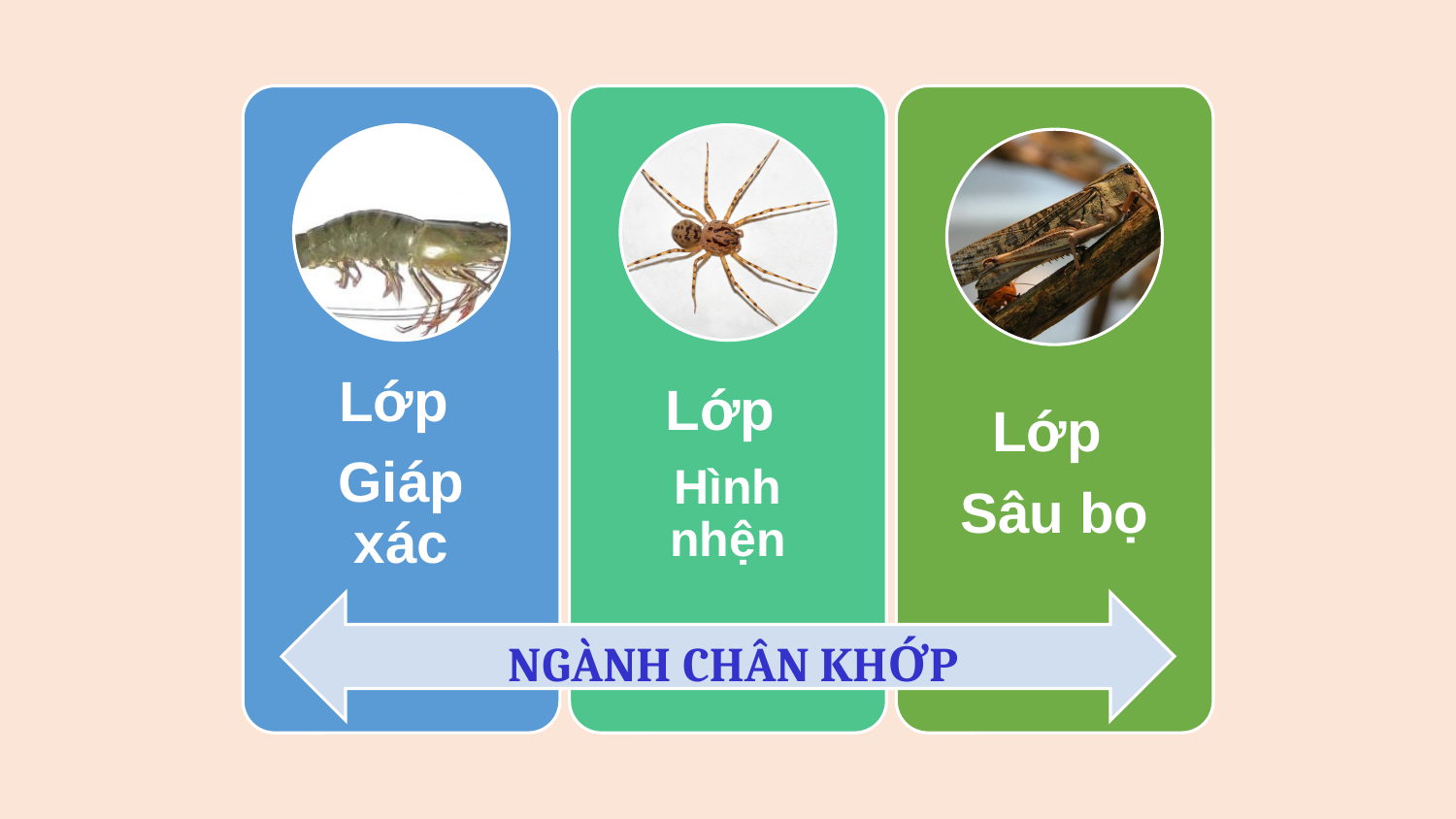

Lớp
Giáp xác
Lớp
Hình nhện
Lớp
Sâu bọ
NGÀNH CHÂN KHỚP